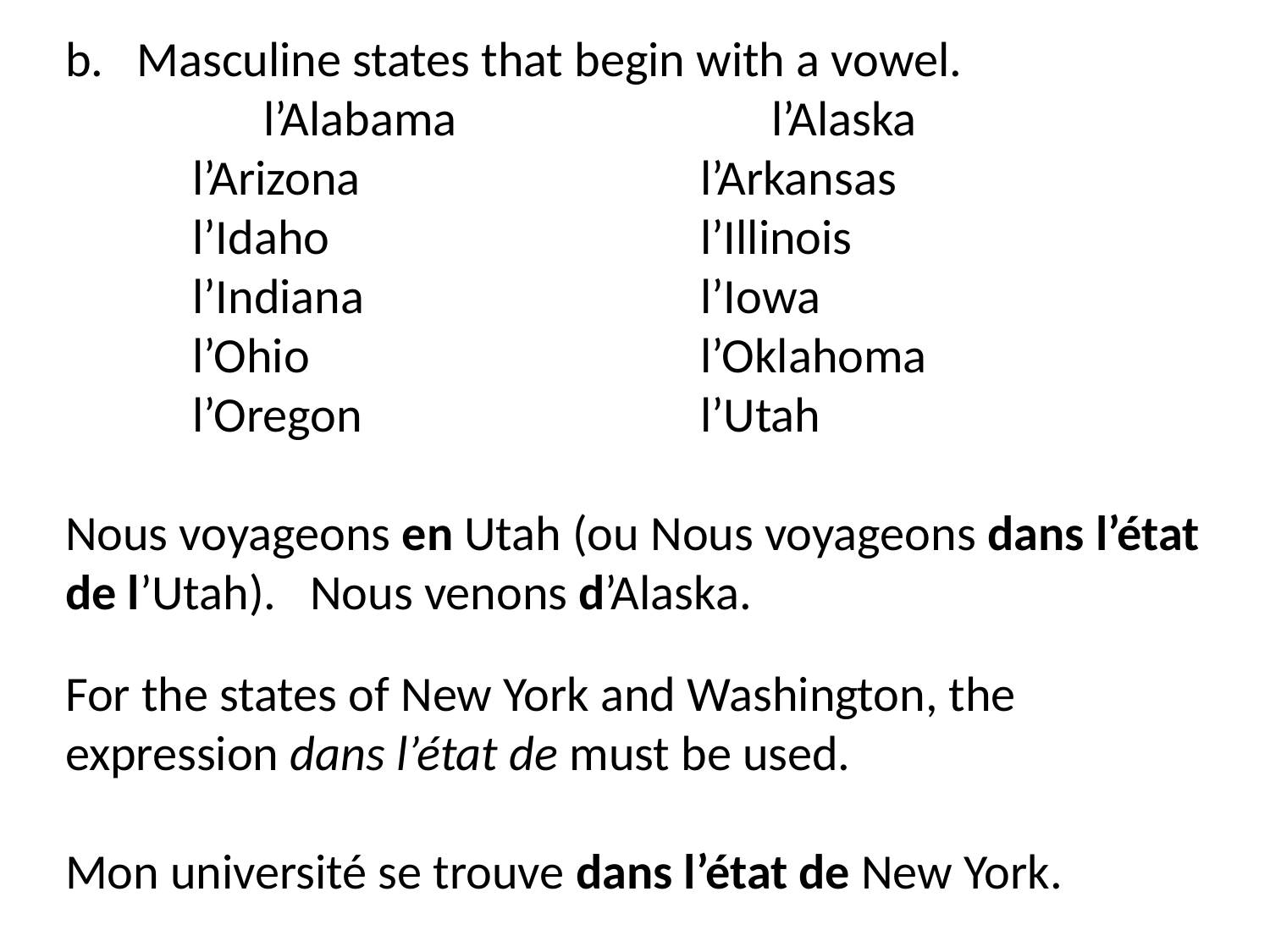

Masculine states that begin with a vowel.
		l’Alabama			l’Alaska
	l’Arizona			l’Arkansas
	l’Idaho			l’Illinois
	l’Indiana			l’Iowa
	l’Ohio				l’Oklahoma
	l’Oregon			l’Utah
Nous voyageons en Utah (ou Nous voyageons dans l’état de l’Utah).   Nous venons d’Alaska.
For the states of New York and Washington, the expression dans l’état de must be used.

Mon université se trouve dans l’état de New York.